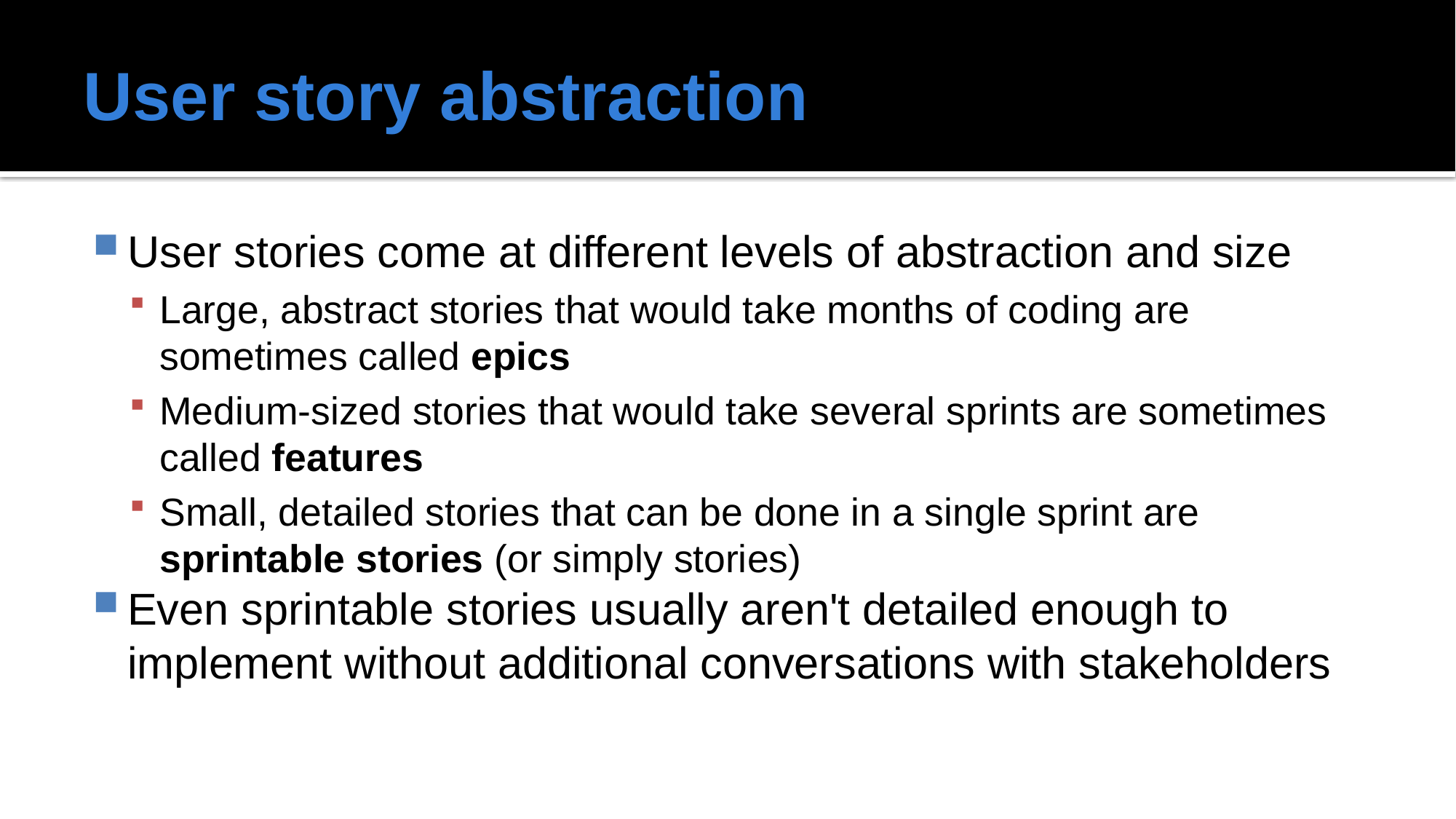

# User story abstraction
User stories come at different levels of abstraction and size
Large, abstract stories that would take months of coding are sometimes called epics
Medium-sized stories that would take several sprints are sometimes called features
Small, detailed stories that can be done in a single sprint are sprintable stories (or simply stories)
Even sprintable stories usually aren't detailed enough to implement without additional conversations with stakeholders